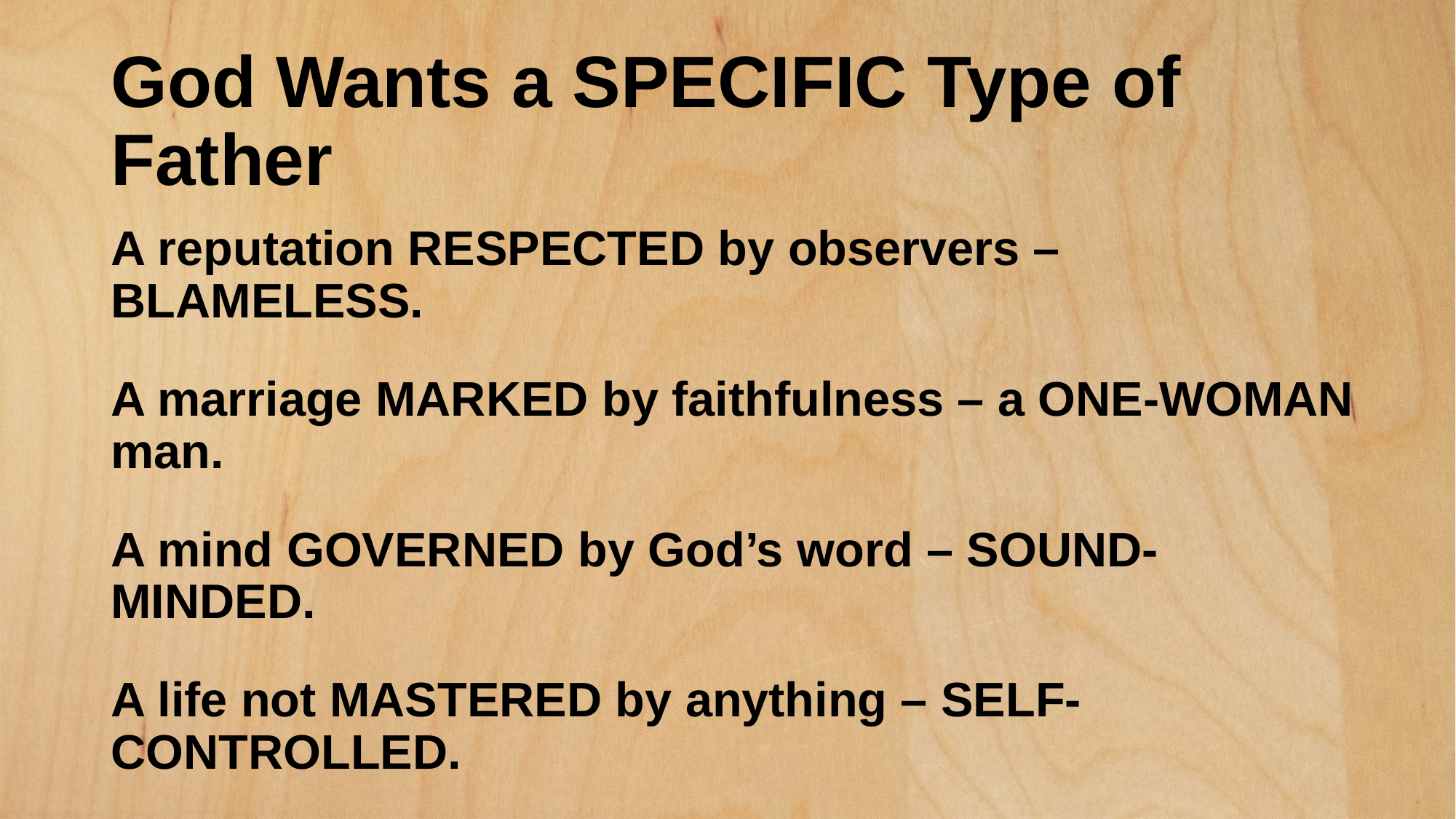

# God Wants a SPECIFIC Type of Father
A reputation RESPECTED by observers – BLAMELESS.

A marriage MARKED by faithfulness – a ONE-WOMAN man.

A mind GOVERNED by God’s word – SOUND-MINDED.

A life not MASTERED by anything – SELF-CONTROLLED.

A heart MOVED by the needy – HOSPITABLE.

A demeanor TEMPERED by kindness – GENTLENESS.